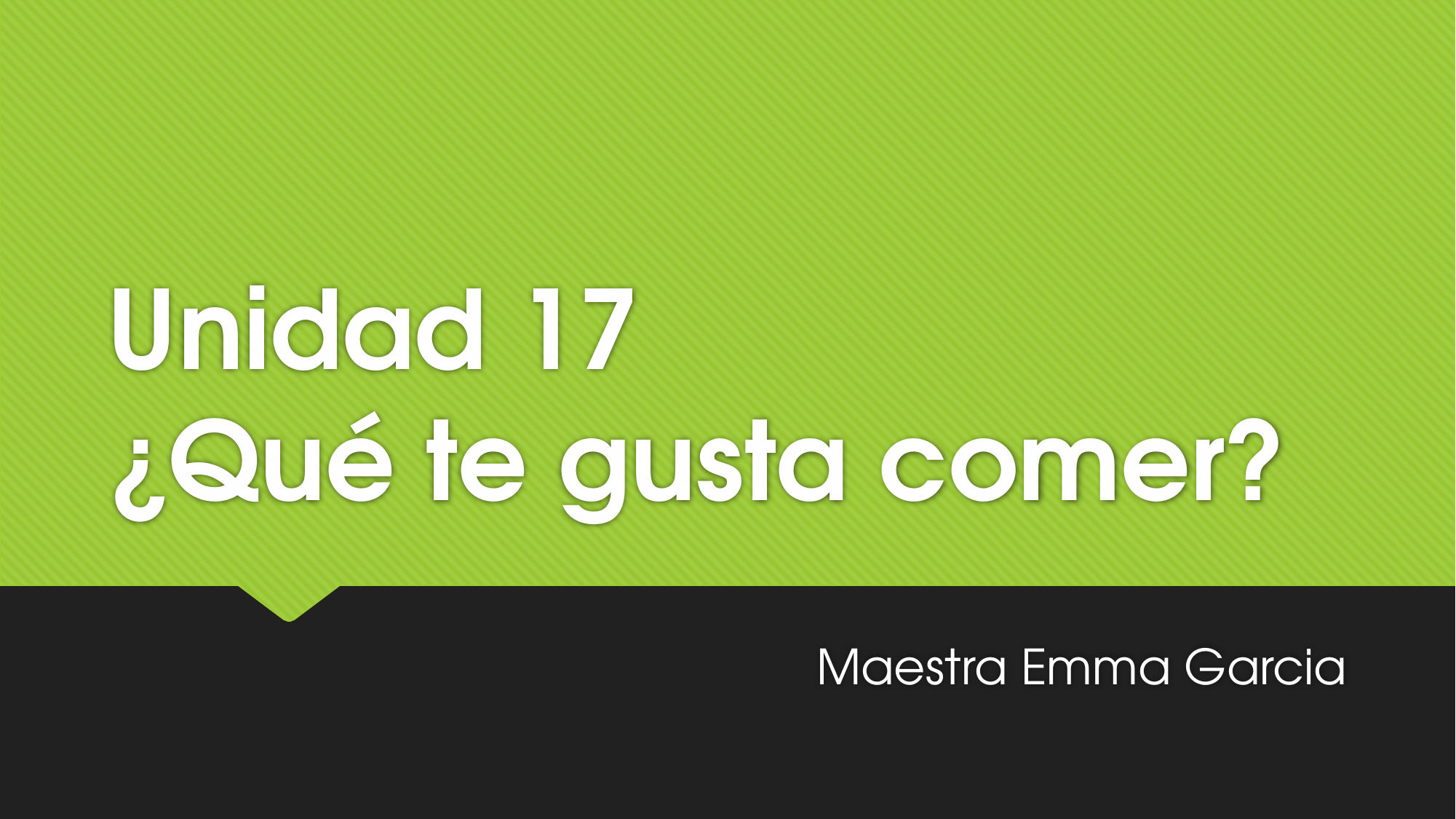

# Unidad 17 ¿Qué te gusta comer?
Maestra Emma Garcia